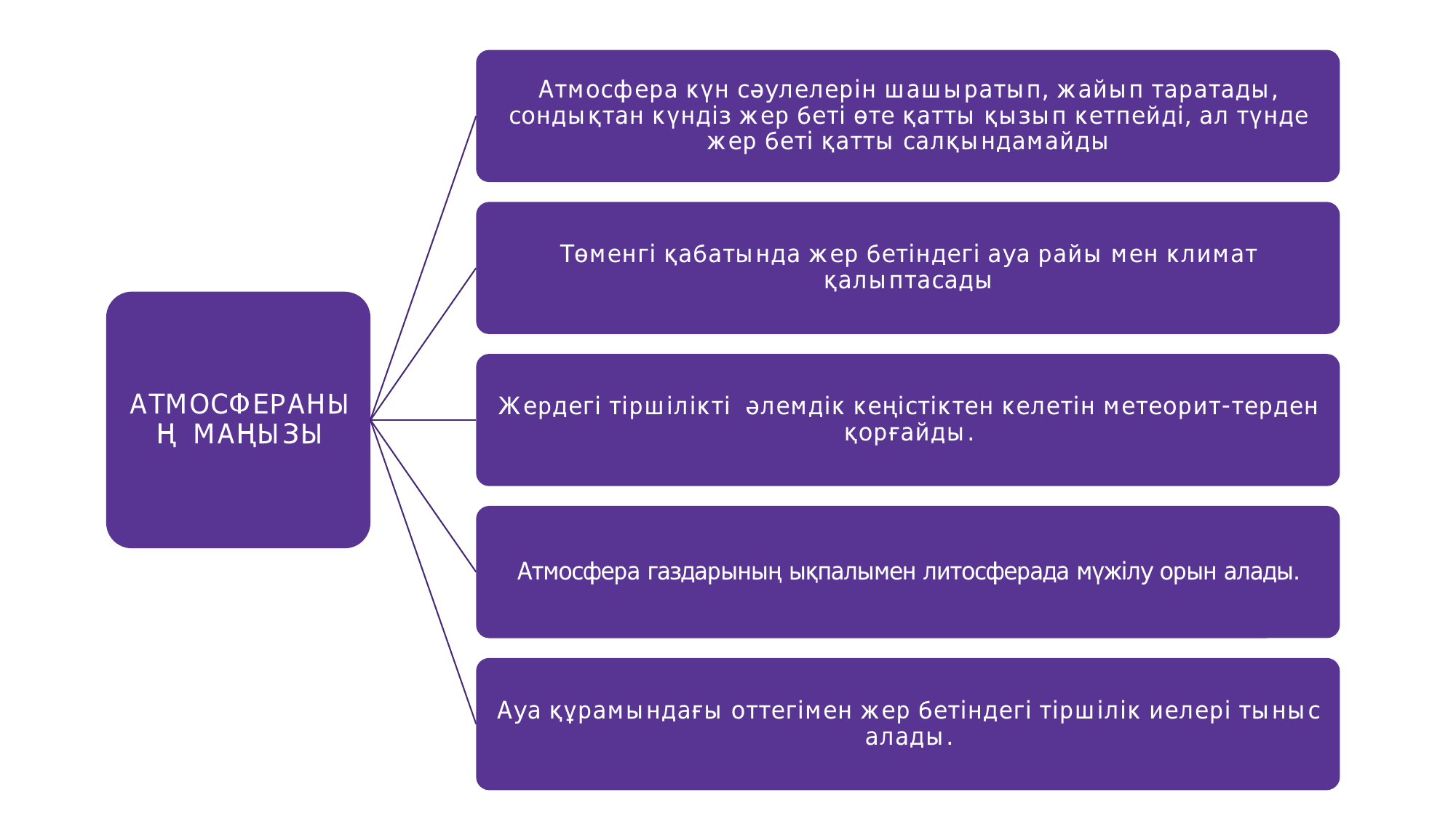

АТМОСФЕРАНЫҢ  МАҢЫЗЫ

Атмосфера күн сәулелерін шашыратып, жайып таратады, сондықтан күндіз жер беті өте қатты қызып кетпейді, ал түнде жер беті қатты салқындамайды

Төменгі қабатында жер бетіндегі ауа райы мен климат қалыптасады

Жердегі тіршілікті  әлемдік кеңістіктен келетін метеорит-терден қорғайды.

Атмосфера газдарының ықпалымен литосферада мүжілу орын алады.

Ауа құрамындағы оттегімен жер бетіндегі тіршілік иелері тыныс алады.